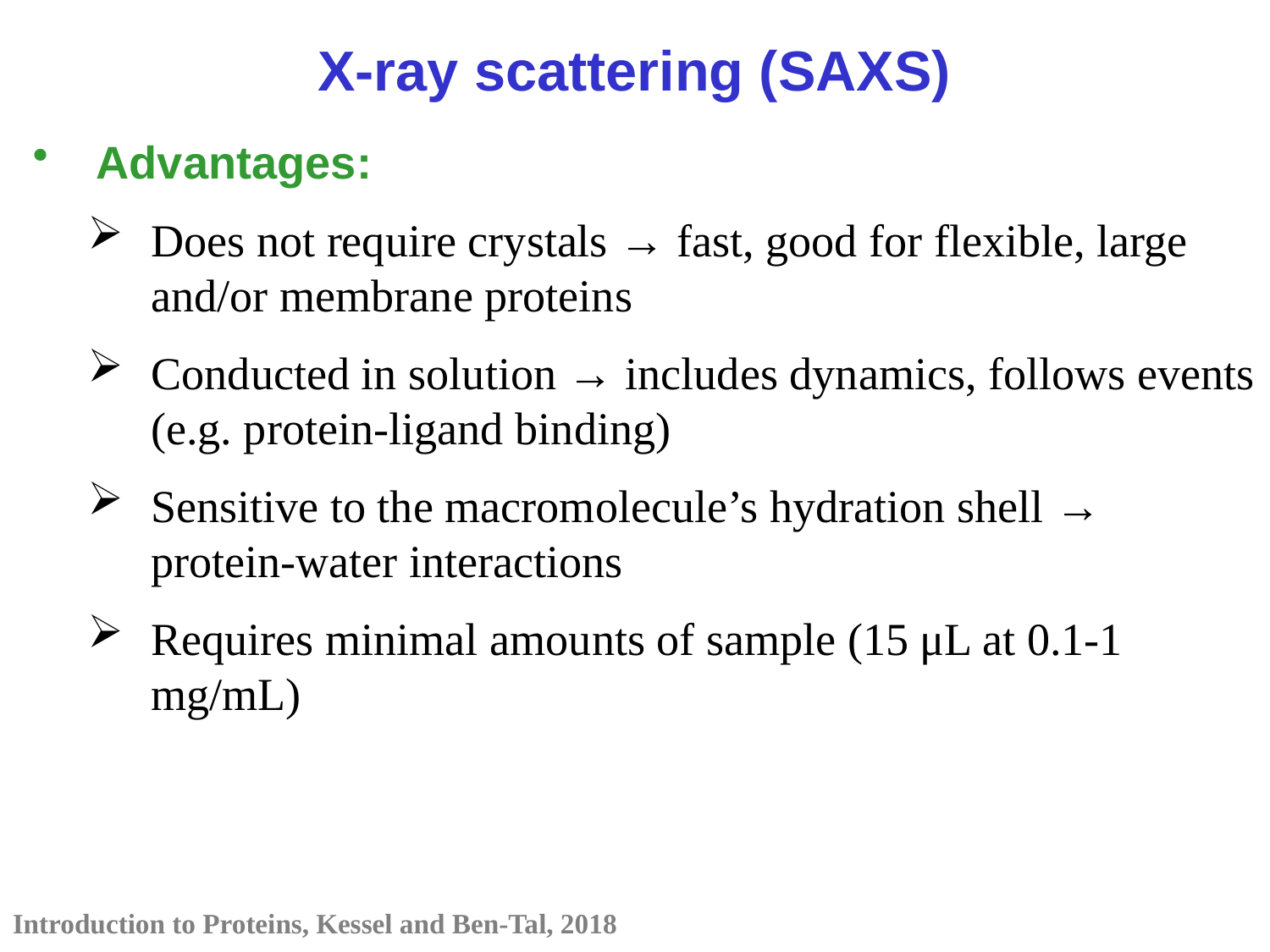

X-ray scattering (SAXS)
Advantages:
Does not require crystals → fast, good for flexible, large and/or membrane proteins
Conducted in solution → includes dynamics, follows events (e.g. protein-ligand binding)
Sensitive to the macromolecule’s hydration shell → protein-water interactions
Requires minimal amounts of sample (15 μL at 0.1-1 mg/mL)